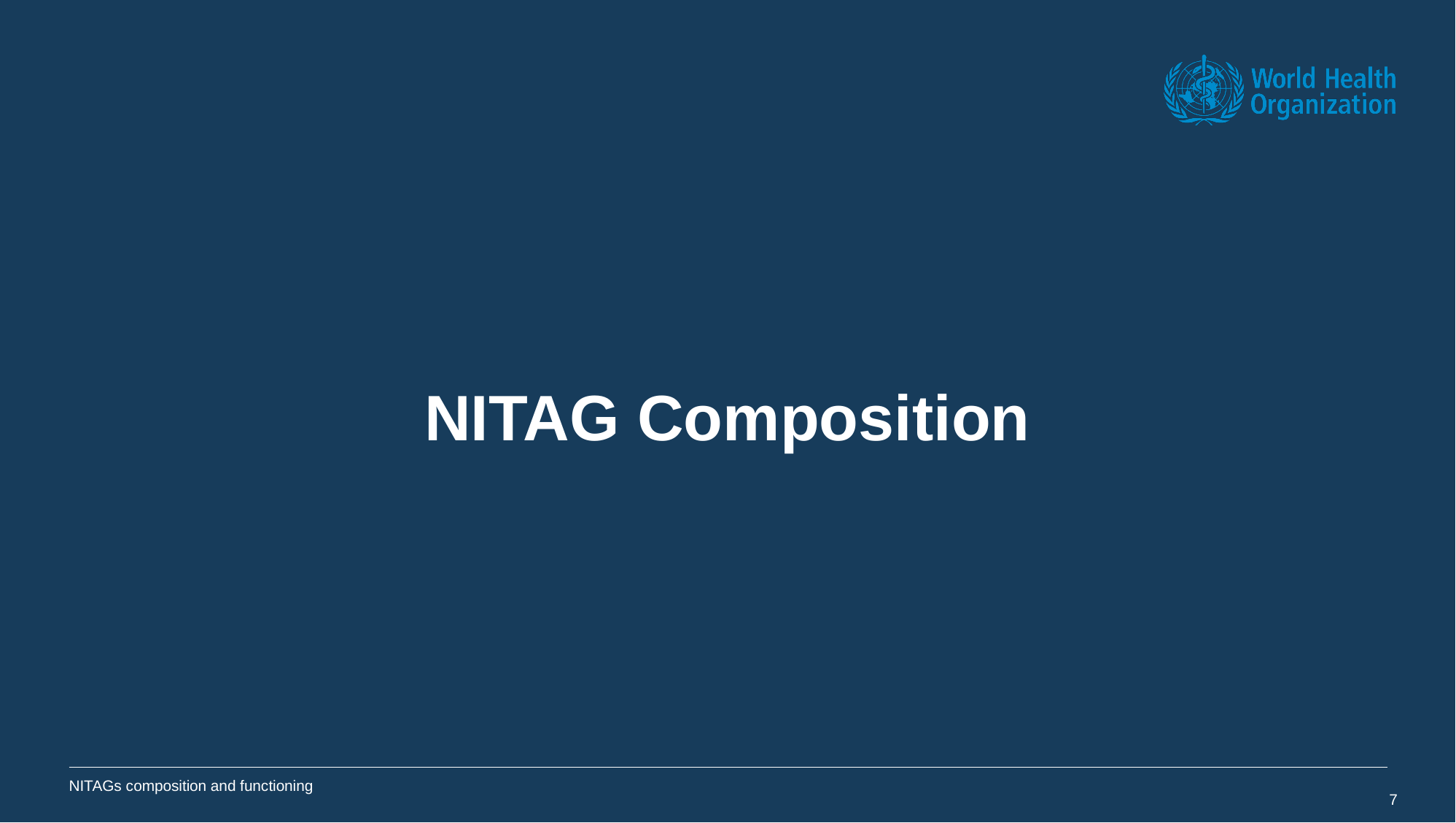

NITAG Composition
NITAGs composition and functioning
7